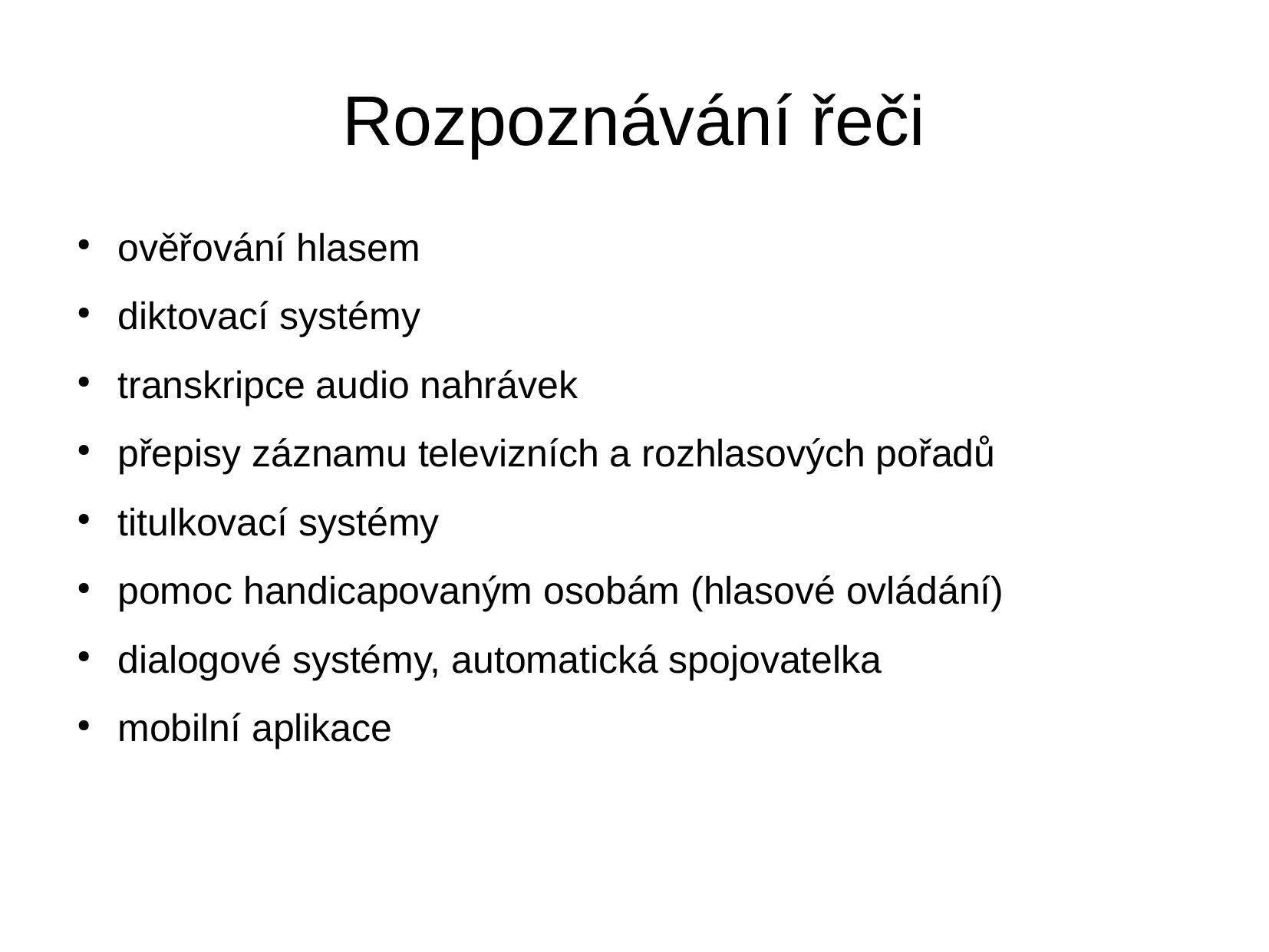

Rozpoznávání řeči
ověřování hlasem
diktovací systémy
transkripce audio nahrávek
přepisy záznamu televizních a rozhlasových pořadů
titulkovací systémy
pomoc handicapovaným osobám (hlasové ovládání)
dialogové systémy, automatická spojovatelka
mobilní aplikace